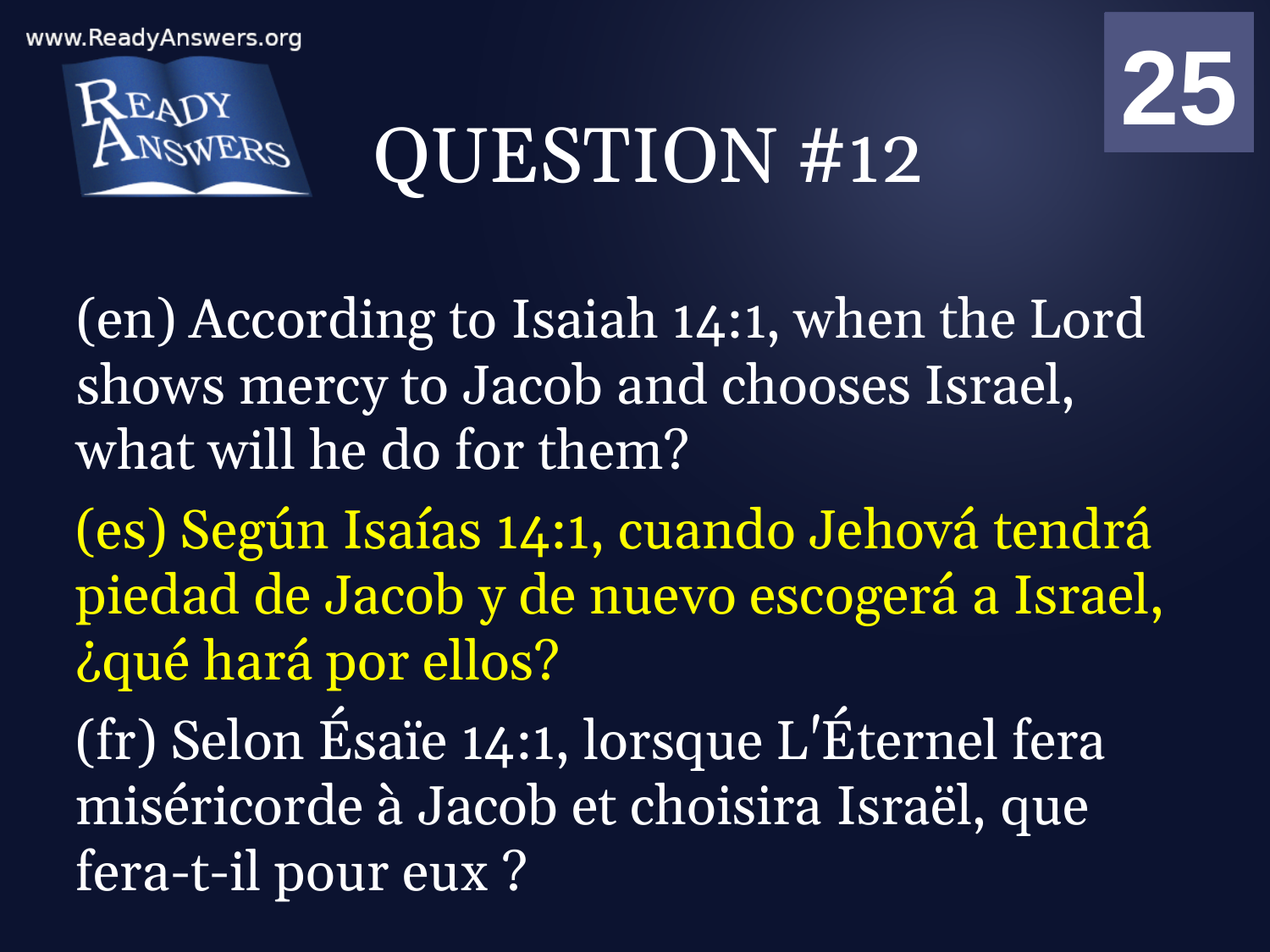

01
02
03
04
05
06
07
08
09
10
11
12
13
14
15
16
17
18
19
20
21
22
23
24
25
00
# QUESTION #12
(en) According to Isaiah 14:1, when the Lord shows mercy to Jacob and chooses Israel, what will he do for them?
(es) Según Isaías 14:1, cuando Jehová tendrá piedad de Jacob y de nuevo escogerá a Israel, ¿qué hará por ellos?
(fr) Selon Ésaïe 14:1, lorsque L'Éternel fera miséricorde à Jacob et choisira Israël, que fera-t-il pour eux ?